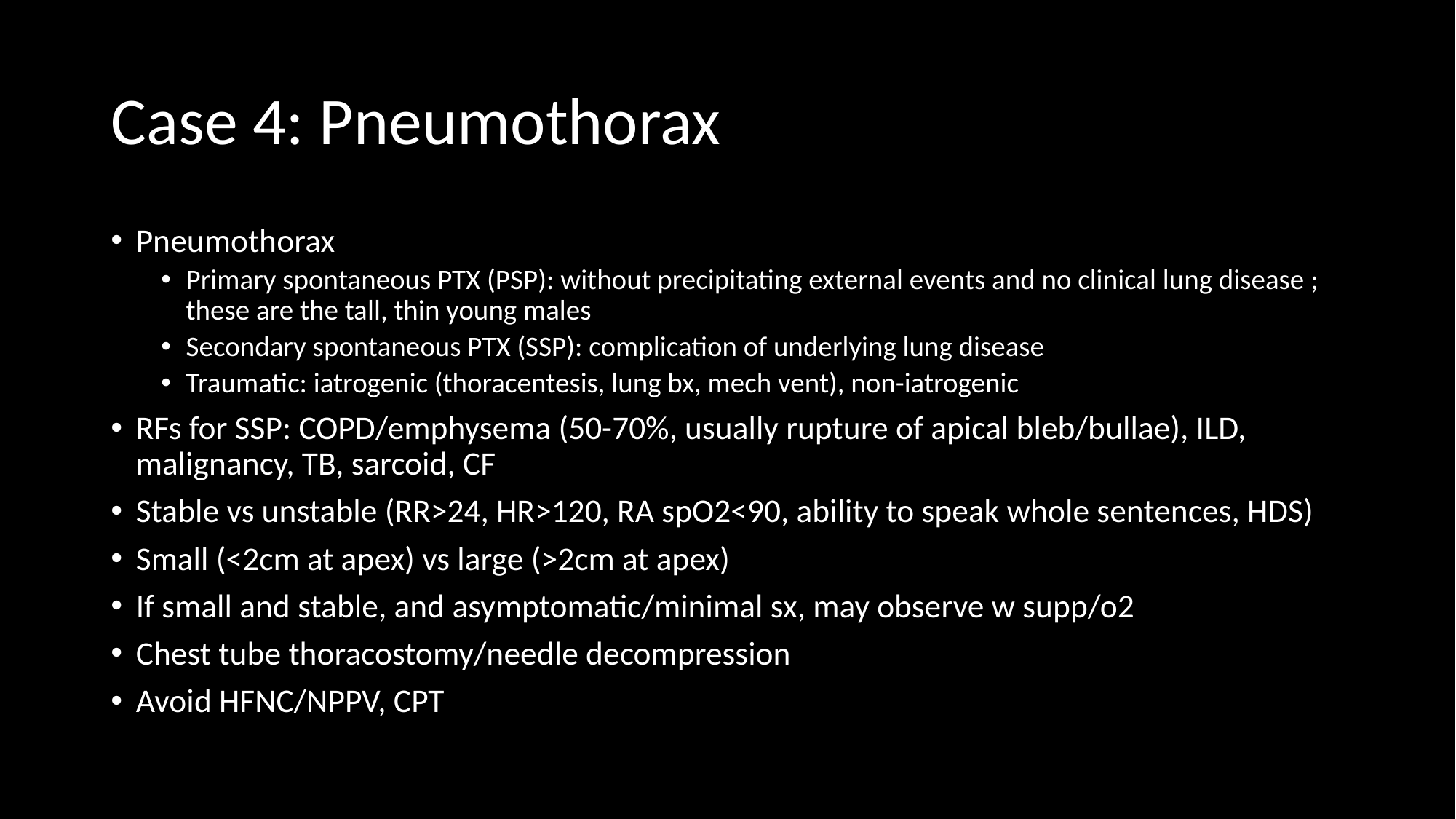

# Case 4: Pneumothorax
Pneumothorax
Primary spontaneous PTX (PSP): without precipitating external events and no clinical lung disease ; these are the tall, thin young males
Secondary spontaneous PTX (SSP): complication of underlying lung disease
Traumatic: iatrogenic (thoracentesis, lung bx, mech vent), non-iatrogenic
RFs for SSP: COPD/emphysema (50-70%, usually rupture of apical bleb/bullae), ILD, malignancy, TB, sarcoid, CF
Stable vs unstable (RR>24, HR>120, RA spO2<90, ability to speak whole sentences, HDS)
Small (<2cm at apex) vs large (>2cm at apex)
If small and stable, and asymptomatic/minimal sx, may observe w supp/o2
Chest tube thoracostomy/needle decompression
Avoid HFNC/NPPV, CPT